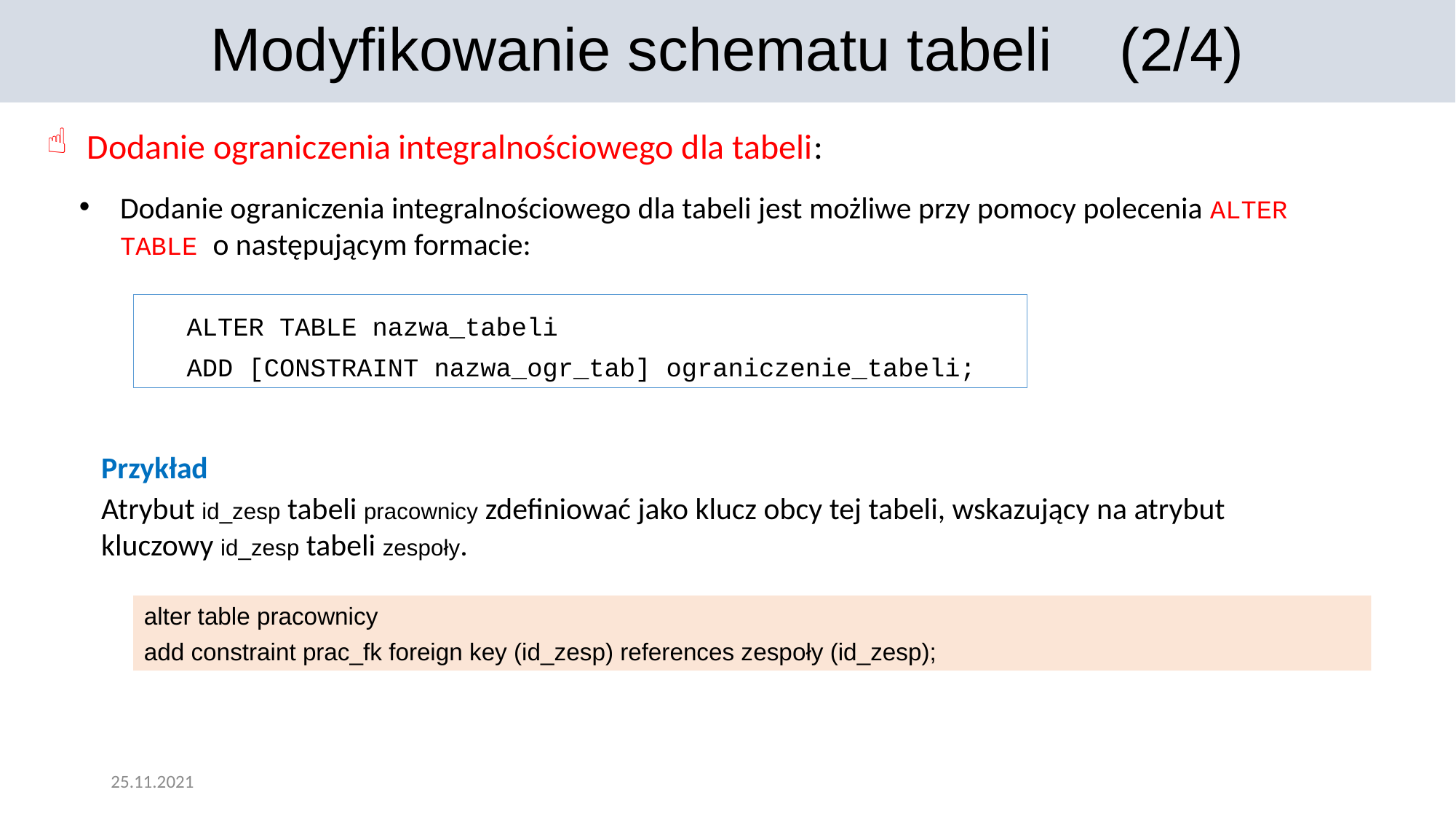

Modyfikowanie schematu tabeli    (2/4)
Dodanie ograniczenia integralnościowego dla tabeli:
Dodanie ograniczenia integralnościowego dla tabeli jest możliwe przy pomocy polecenia alter table o następującym formacie:
alter table nazwa_tabeli
add [constraint nazwa_ogr_tab] ograniczenie_tabeli;
Przykład
Atrybut id_zesp tabeli pracownicy zdefiniować jako klucz obcy tej tabeli, wskazujący na atrybut kluczowy id_zesp tabeli zespoły.
alter table pracownicy
add constraint prac_fk foreign key (id_zesp) references zespoły (id_zesp);
25.11.2021